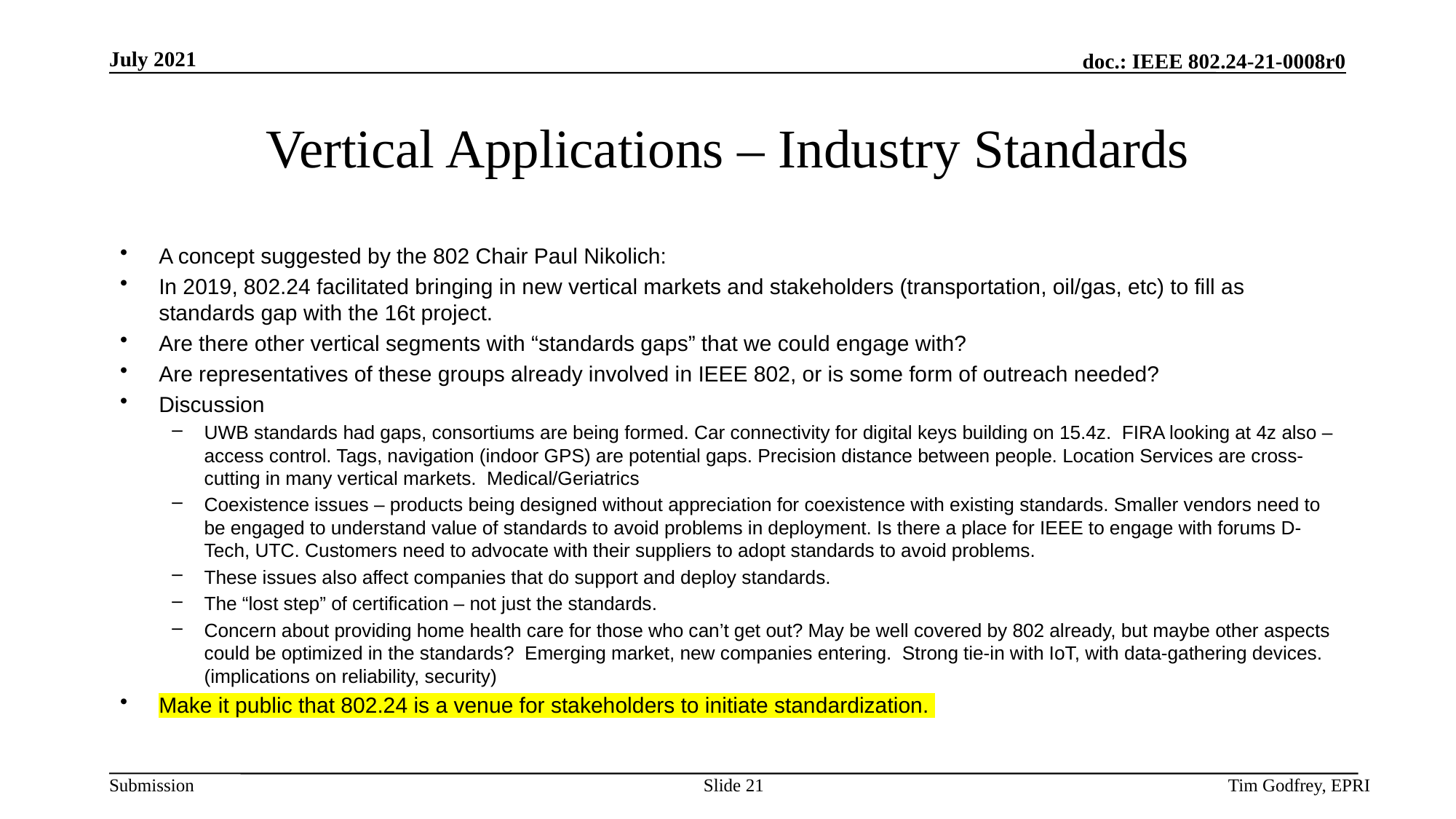

# Vertical Applications – Industry Standards
A concept suggested by the 802 Chair Paul Nikolich:
In 2019, 802.24 facilitated bringing in new vertical markets and stakeholders (transportation, oil/gas, etc) to fill as standards gap with the 16t project.
Are there other vertical segments with “standards gaps” that we could engage with?
Are representatives of these groups already involved in IEEE 802, or is some form of outreach needed?
Discussion
UWB standards had gaps, consortiums are being formed. Car connectivity for digital keys building on 15.4z.  FIRA looking at 4z also – access control. Tags, navigation (indoor GPS) are potential gaps. Precision distance between people. Location Services are cross-cutting in many vertical markets.  Medical/Geriatrics
Coexistence issues – products being designed without appreciation for coexistence with existing standards. Smaller vendors need to be engaged to understand value of standards to avoid problems in deployment. Is there a place for IEEE to engage with forums D-Tech, UTC. Customers need to advocate with their suppliers to adopt standards to avoid problems.
These issues also affect companies that do support and deploy standards.
The “lost step” of certification – not just the standards.
Concern about providing home health care for those who can’t get out? May be well covered by 802 already, but maybe other aspects could be optimized in the standards?  Emerging market, new companies entering.  Strong tie-in with IoT, with data-gathering devices.  (implications on reliability, security)
Make it public that 802.24 is a venue for stakeholders to initiate standardization.

Slide 21
Tim Godfrey, EPRI